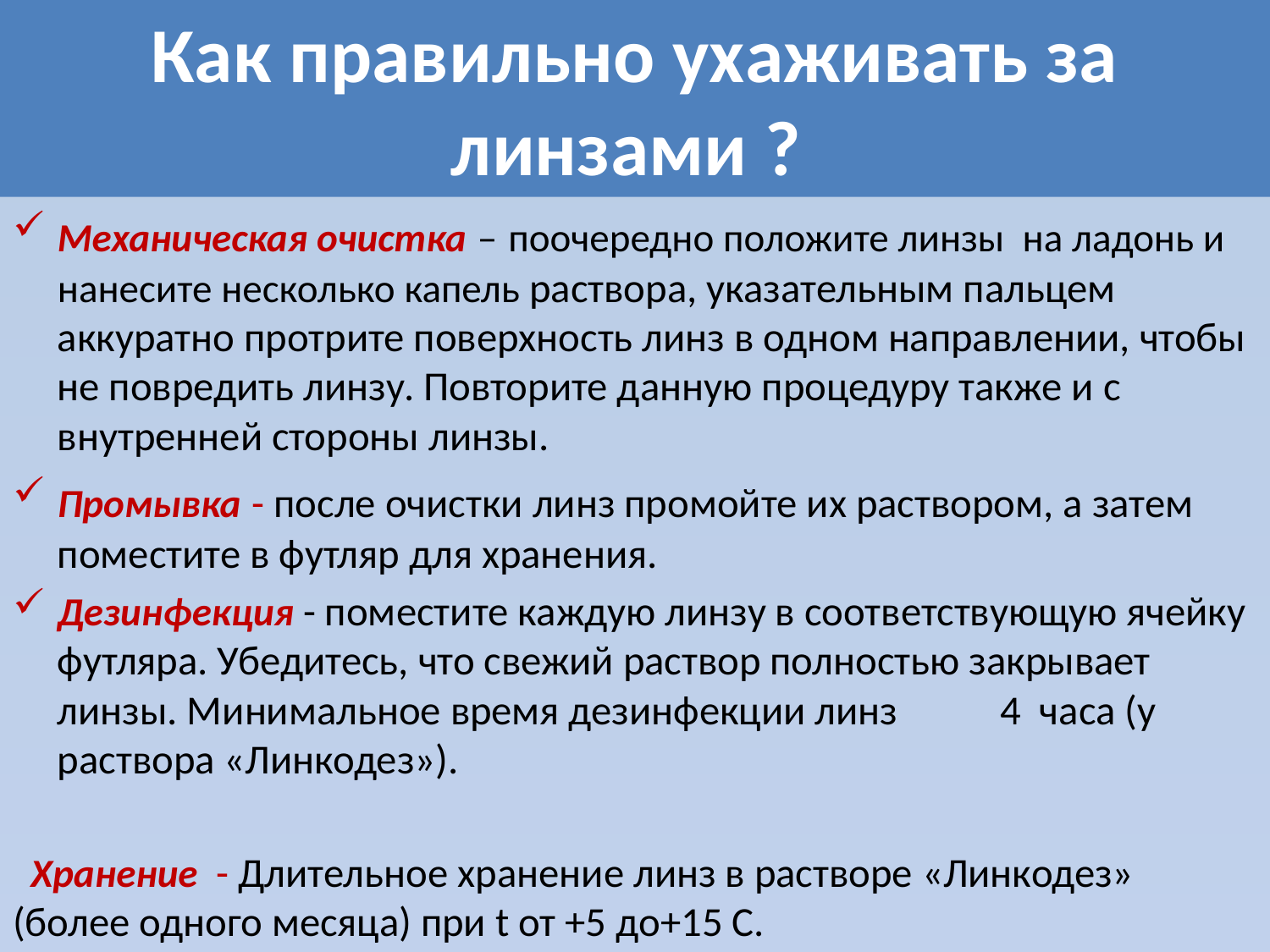

# Как правильно ухаживать за линзами ?
Механическая очистка – поочередно положите линзы  на ладонь и нанесите несколько капель раствора, указательным пальцем аккуратно протрите поверхность линз в одном направлении, чтобы не повредить линзу. Повторите данную процедуру также и с внутренней стороны линзы.
Промывка - после очистки линз промойте их раствором, а затем поместите в футляр для хранения.
Дезинфекция - поместите каждую линзу в соответствующую ячейку футляра. Убедитесь, что свежий раствор полностью закрывает линзы. Минимальное время дезинфекции линз           4  часа (у раствора «Линкодез»).

  Хранение  - Длительное хранение линз в растворе «Линкодез»    (более одного месяца) при t от +5 до+15 С.